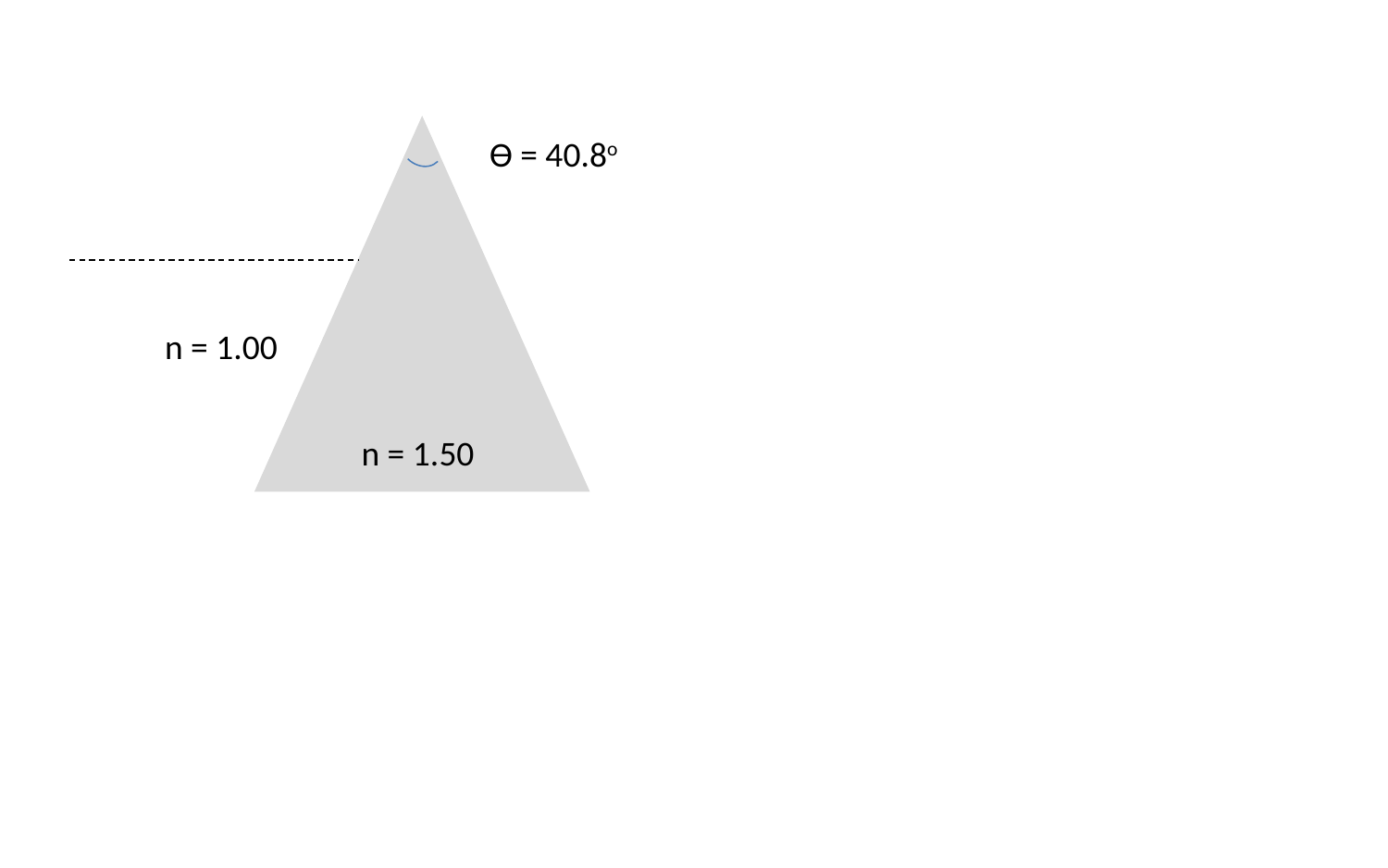

ϴ = 40.8o
n = 1.00
n = 1.50